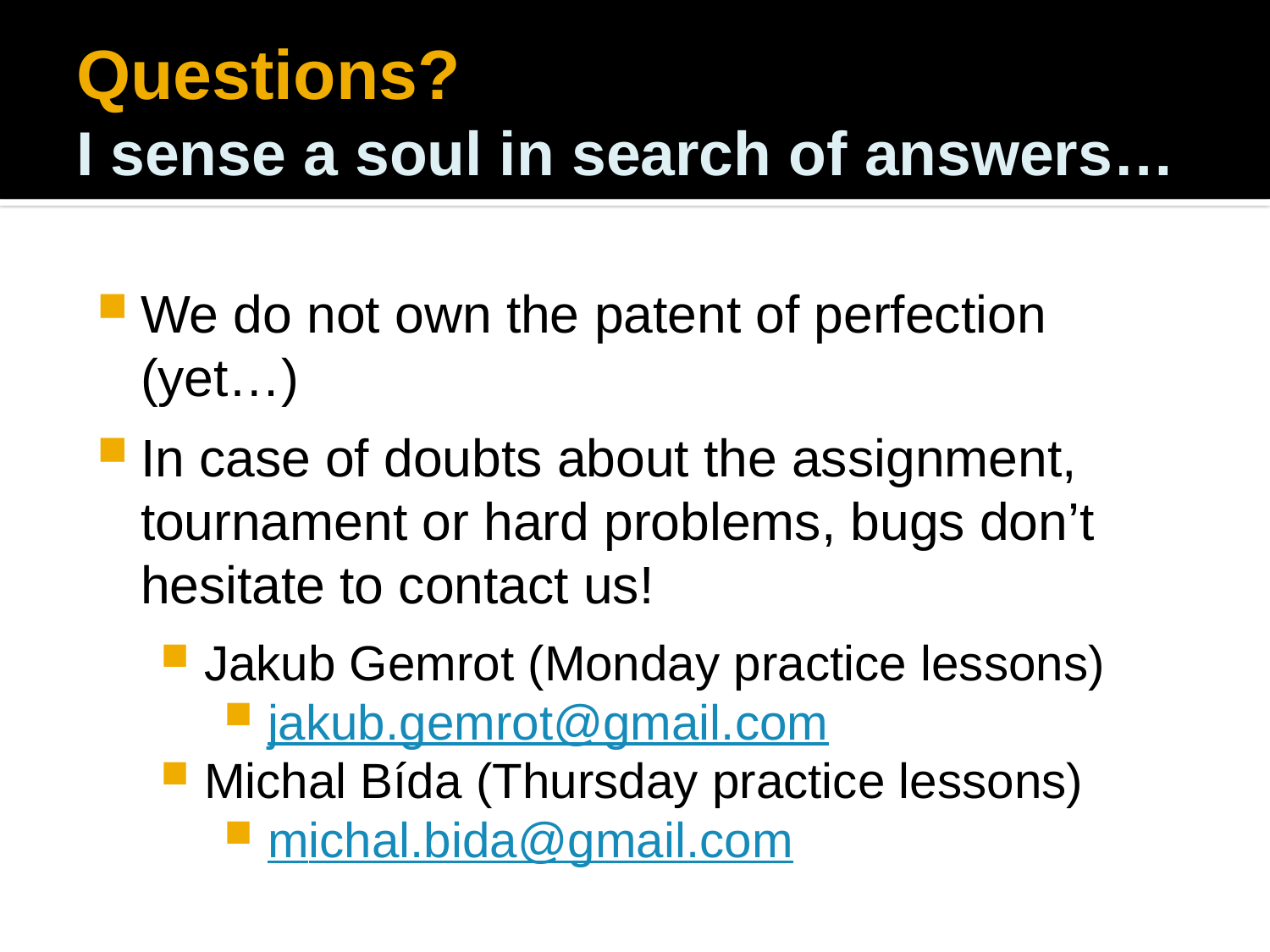

# Questions? I sense a soul in search of answers…

We do not own the patent of perfection (yet…)

In case of doubts about the assignment, tournament or hard problems, bugs don’t hesitate to contact us!

Jakub Gemrot (Monday practice lessons)
jakub.gemrot@gmail.com
Michal Bída (Thursday practice lessons)
michal.bida@gmail.com